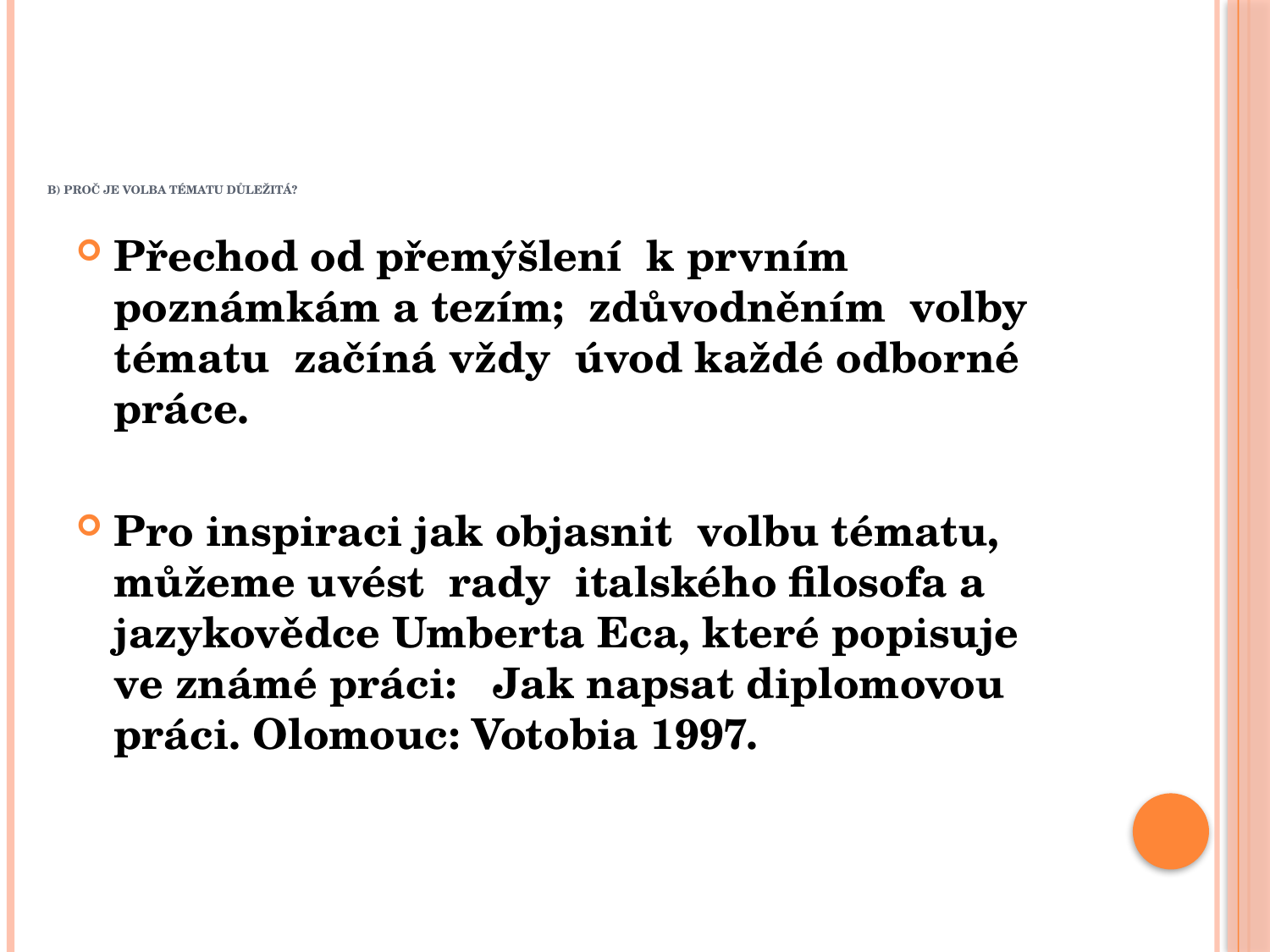

# B) Proč je volba tématu důležitá?
Přechod od přemýšlení  k prvním poznámkám a tezím;  zdůvodněním  volby  tématu  začíná vždy  úvod každé odborné práce.

Pro inspiraci jak objasnit  volbu tématu, můžeme uvést  rady  italského filosofa a jazykovědce Umberta Eca, které popisuje  ve známé práci:   Jak napsat diplomovou práci. Olomouc: Votobia 1997.